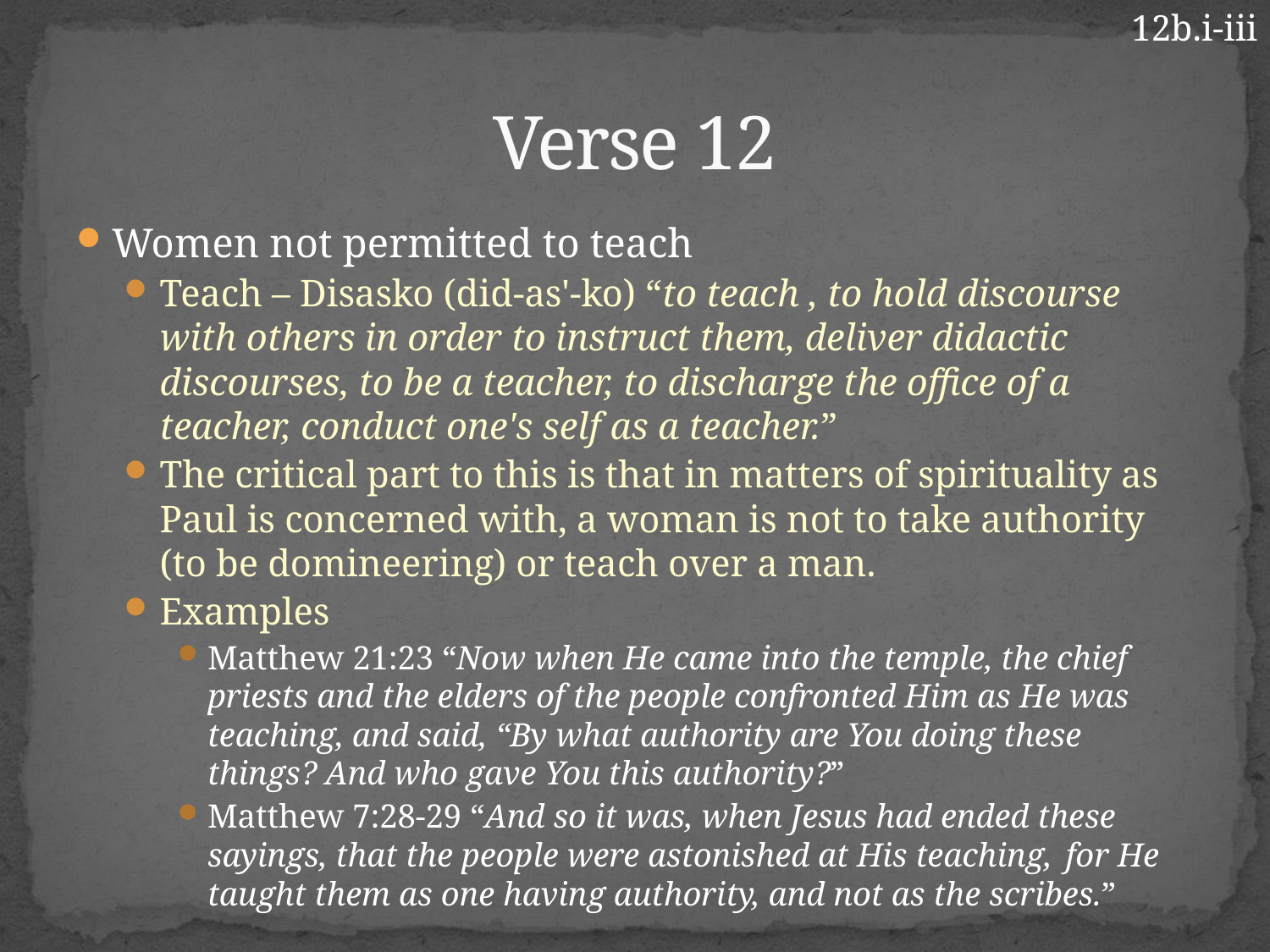

12b.i-iii
# Verse 12
Women not permitted to teach
Teach – Disasko (did-as'-ko) “to teach , to hold discourse with others in order to instruct them, deliver didactic discourses, to be a teacher, to discharge the office of a teacher, conduct one's self as a teacher.”
The critical part to this is that in matters of spirituality as Paul is concerned with, a woman is not to take authority (to be domineering) or teach over a man.
Examples
Matthew 21:23 “Now when He came into the temple, the chief priests and the elders of the people confronted Him as He was teaching, and said, “By what authority are You doing these things? And who gave You this authority?”
Matthew 7:28-29 “And so it was, when Jesus had ended these sayings, that the people were astonished at His teaching,  for He taught them as one having authority, and not as the scribes.”